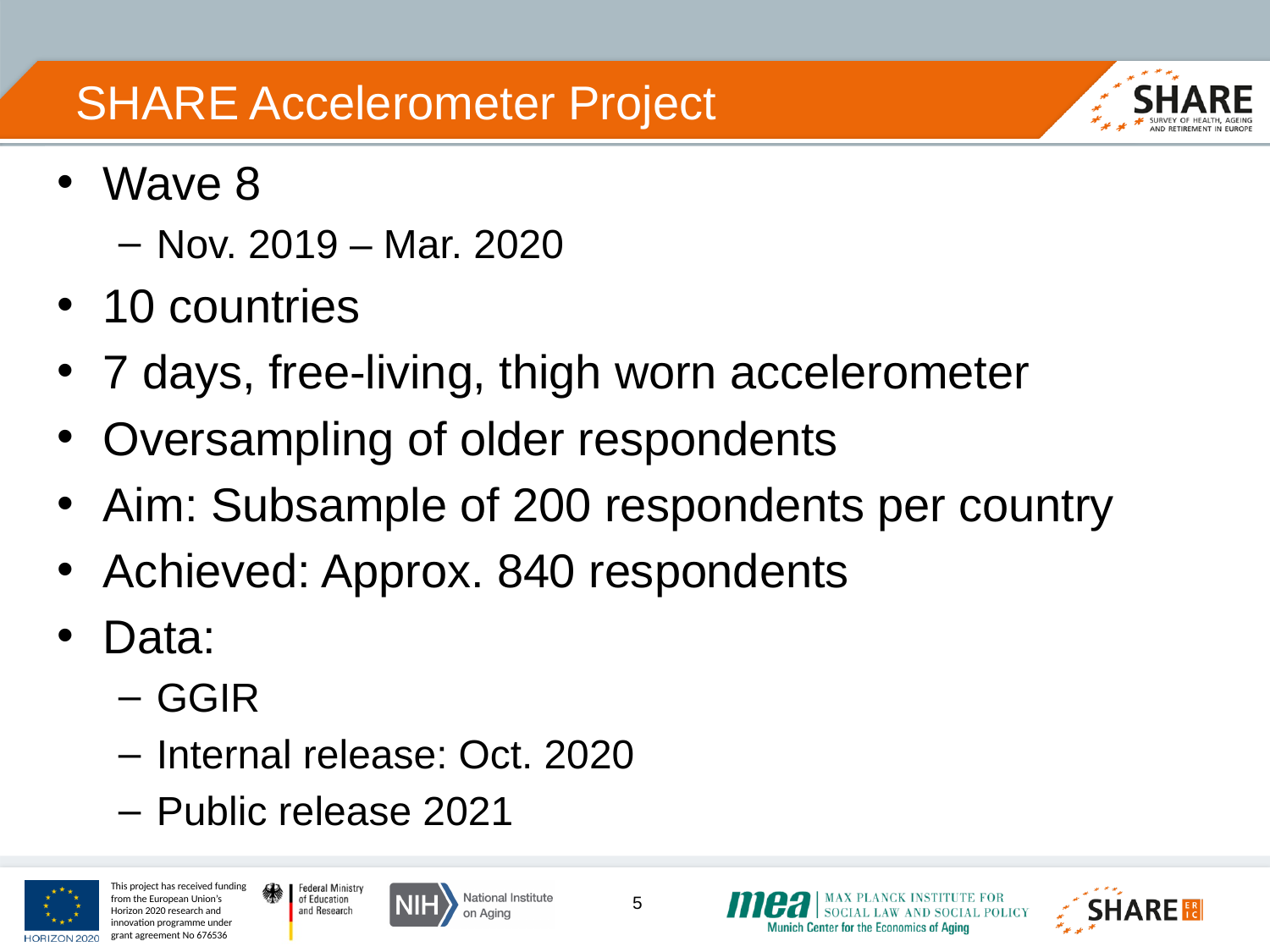

# SHARE Accelerometer Project
Wave 8
Nov. 2019 – Mar. 2020
10 countries
7 days, free-living, thigh worn accelerometer
Oversampling of older respondents
Aim: Subsample of 200 respondents per country
Achieved: Approx. 840 respondents
Data:
GGIR
Internal release: Oct. 2020
Public release 2021